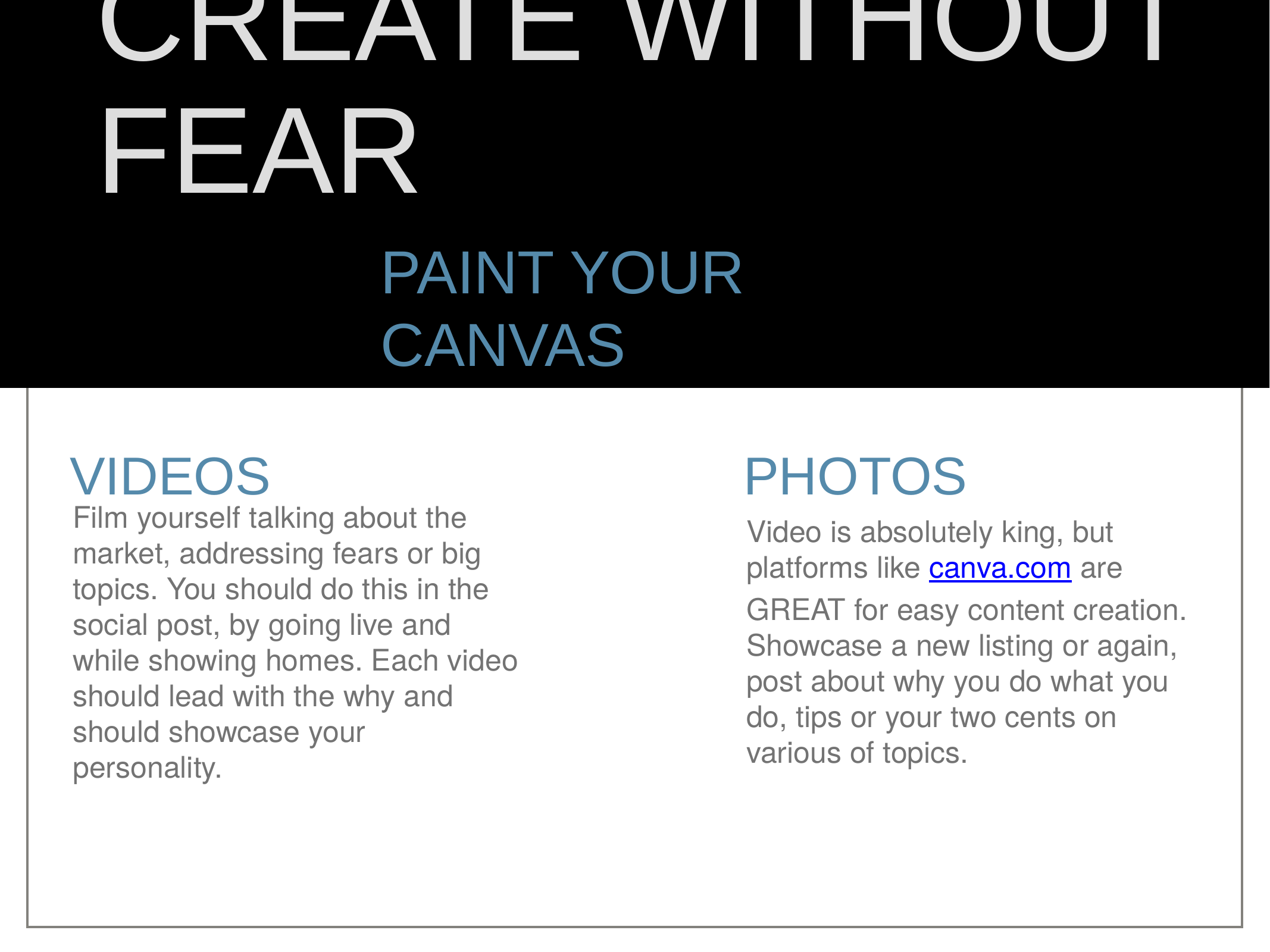

# Create without fear

Paint your canvas
Videos
Photos
Film yourself talking about the market, addressing fears or big topics. You should do this in the social post, by going live and while showing homes. Each video should lead with the why and should showcase your personality.
Video is absolutely king, but platforms like canva.com are GREAT for easy content creation. Showcase a new listing or again, post about why you do what you do, tips or your two cents on various of topics.